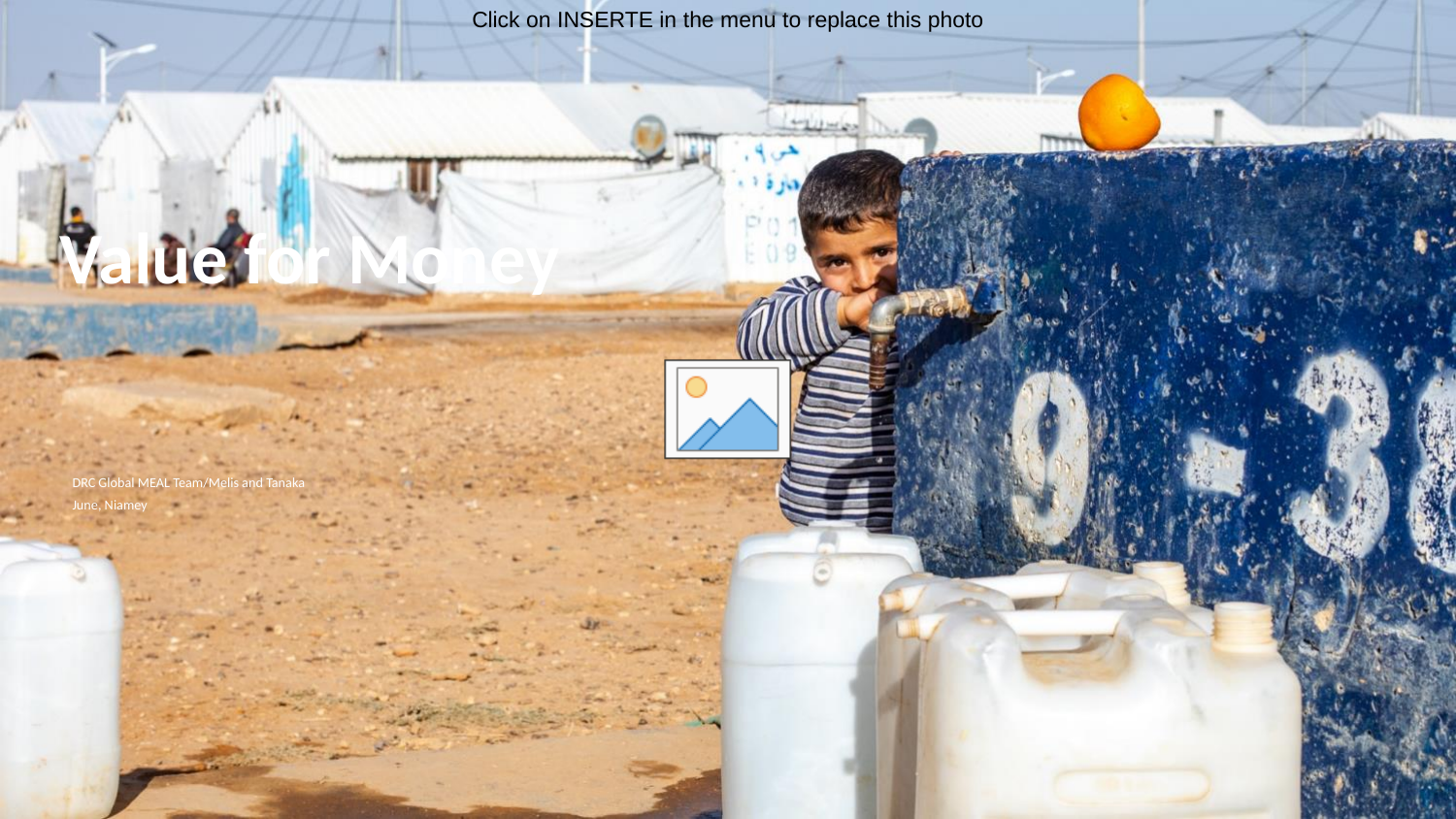

# Value for Money
DRC Global MEAL Team/Melis and Tanaka
June, Niamey